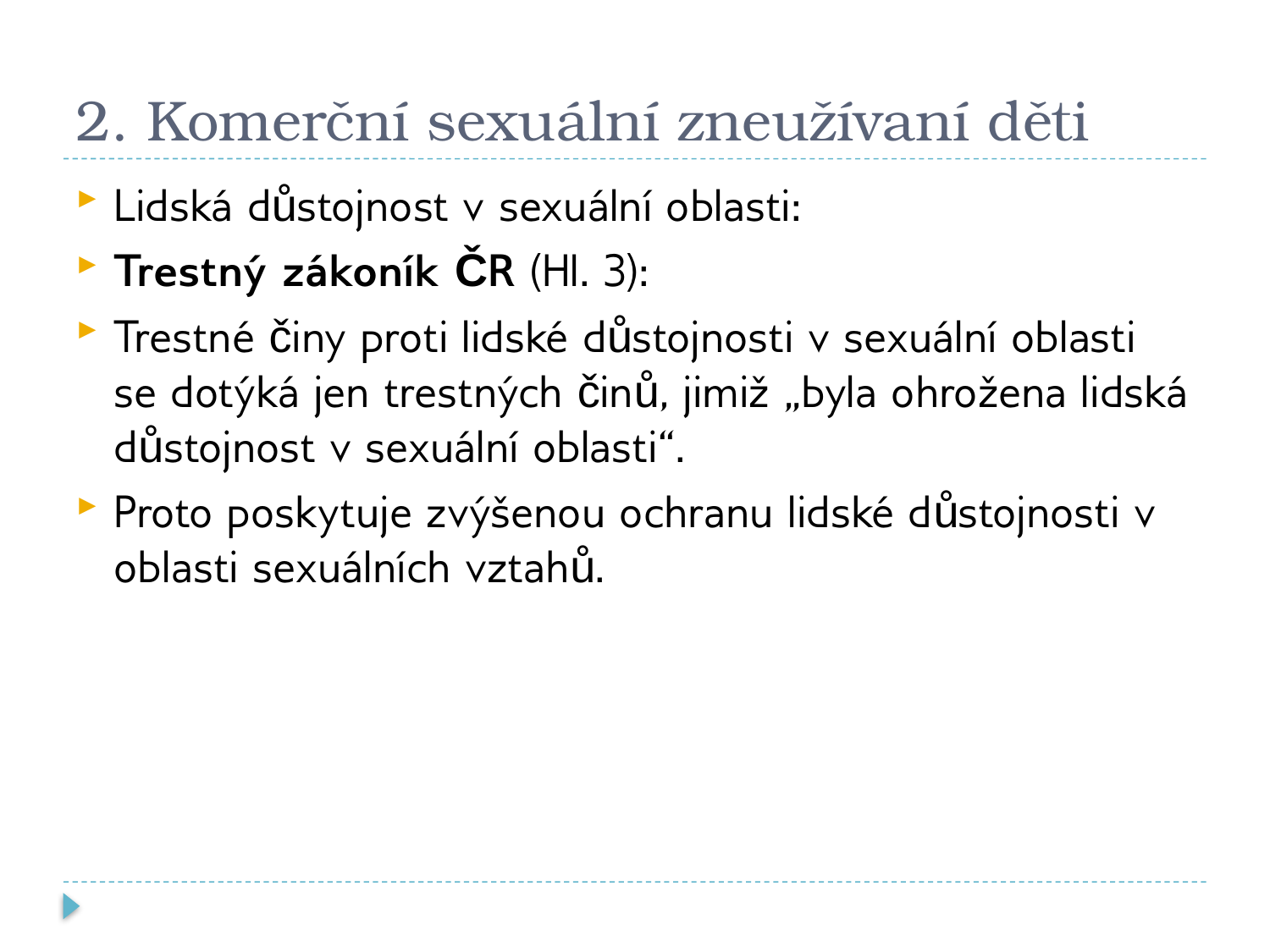

# 2. Komerční sexuální zneužívaní děti
Lidská důstojnost v sexuální oblasti:
Trestný zákoník ČR (Hl. 3):
Trestné činy proti lidské důstojnosti v sexuální oblasti se dotýká jen trestných činů, jimiž „byla ohrožena lidská důstojnost v sexuální oblasti“.
Proto poskytuje zvýšenou ochranu lidské důstojnosti v oblasti sexuálních vztahů.